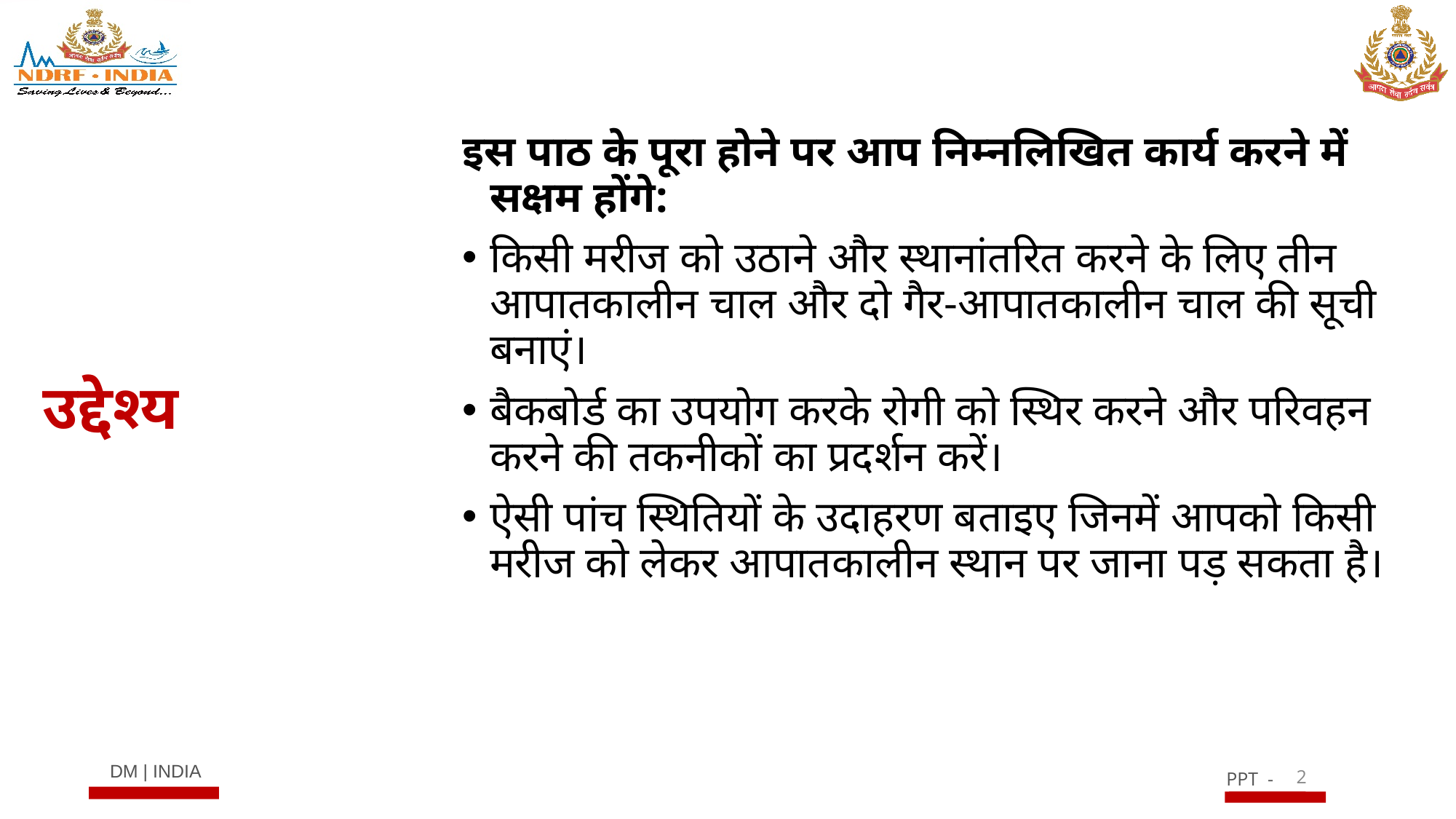

इस पाठ के पूरा होने पर आप निम्नलिखित कार्य करने में सक्षम होंगे:
किसी मरीज को उठाने और स्थानांतरित करने के लिए तीन आपातकालीन चाल और दो गैर-आपातकालीन चाल की सूची बनाएं।
बैकबोर्ड का उपयोग करके रोगी को स्थिर करने और परिवहन करने की तकनीकों का प्रदर्शन करें।
ऐसी पांच स्थितियों के उदाहरण बताइए जिनमें आपको किसी मरीज को लेकर आपातकालीन स्थान पर जाना पड़ सकता है।

# उद्देश्य
2